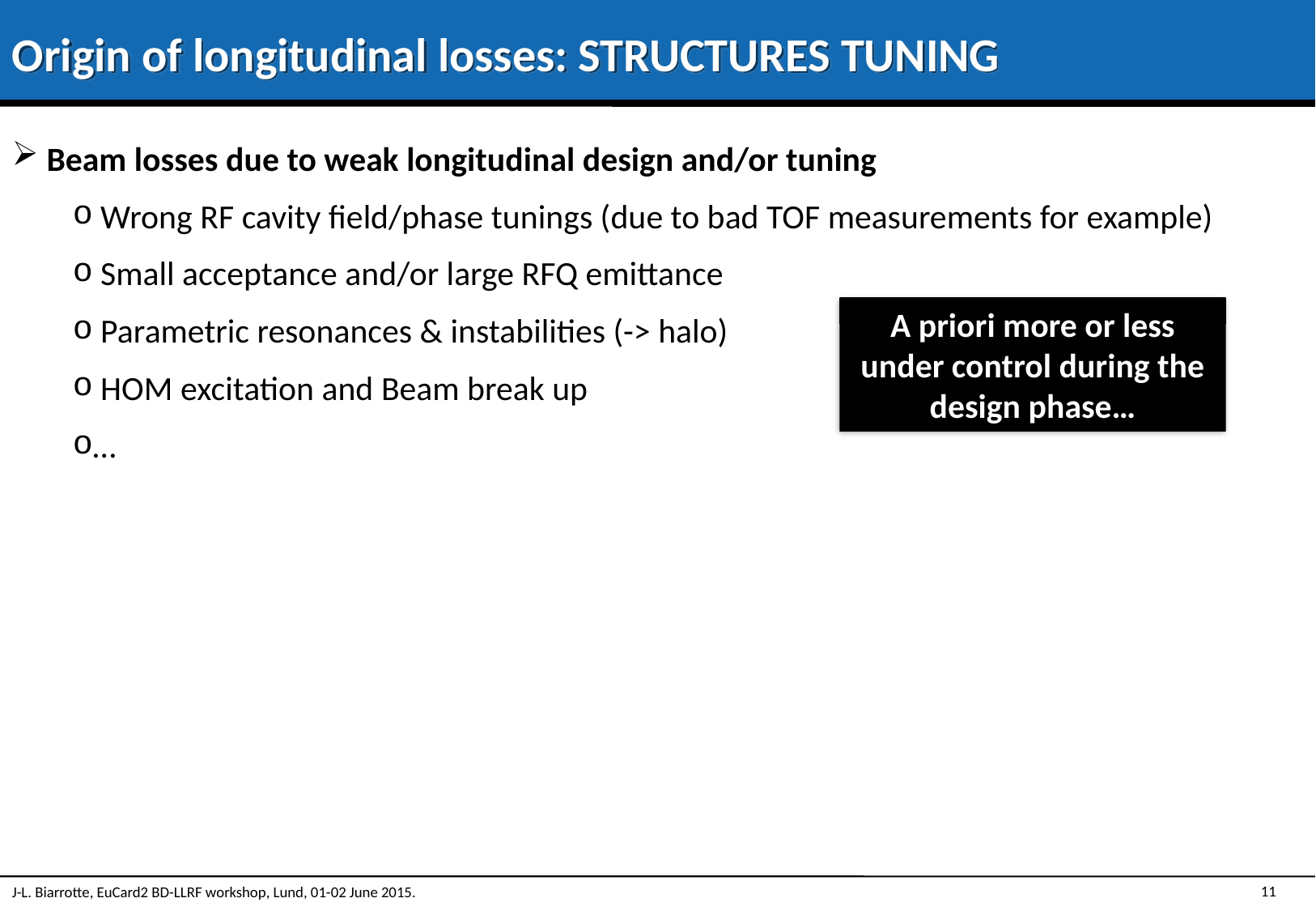

Origin of longitudinal losses: STRUCTURES TUNING
 Beam losses due to weak longitudinal design and/or tuning
 Wrong RF cavity field/phase tunings (due to bad TOF measurements for example)
 Small acceptance and/or large RFQ emittance
 Parametric resonances & instabilities (-> halo)
 HOM excitation and Beam break up
…
A priori more or less under control during the design phase…
J-L. Biarrotte, EuCard2 BD-LLRF workshop, Lund, 01-02 June 2015.